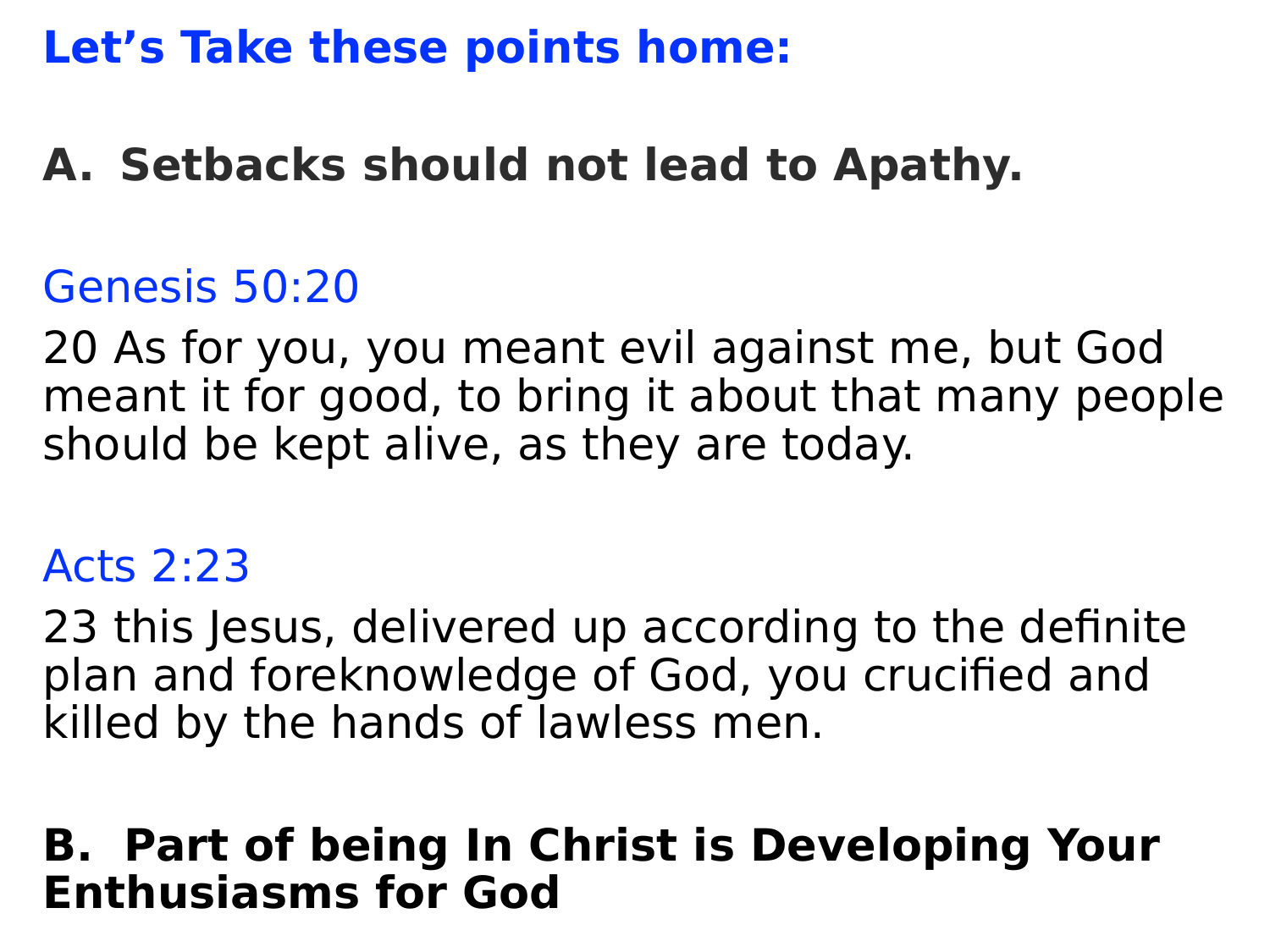

Let’s Take these points home:

 Setbacks should not lead to Apathy.

Genesis 50:20
20 As for you, you meant evil against me, but God meant it for good, to bring it about that many people should be kept alive, as they are today.

Acts 2:23
23 this Jesus, delivered up according to the definite plan and foreknowledge of God, you crucified and killed by the hands of lawless men.

B.  Part of being In Christ is Developing Your Enthusiasms for God